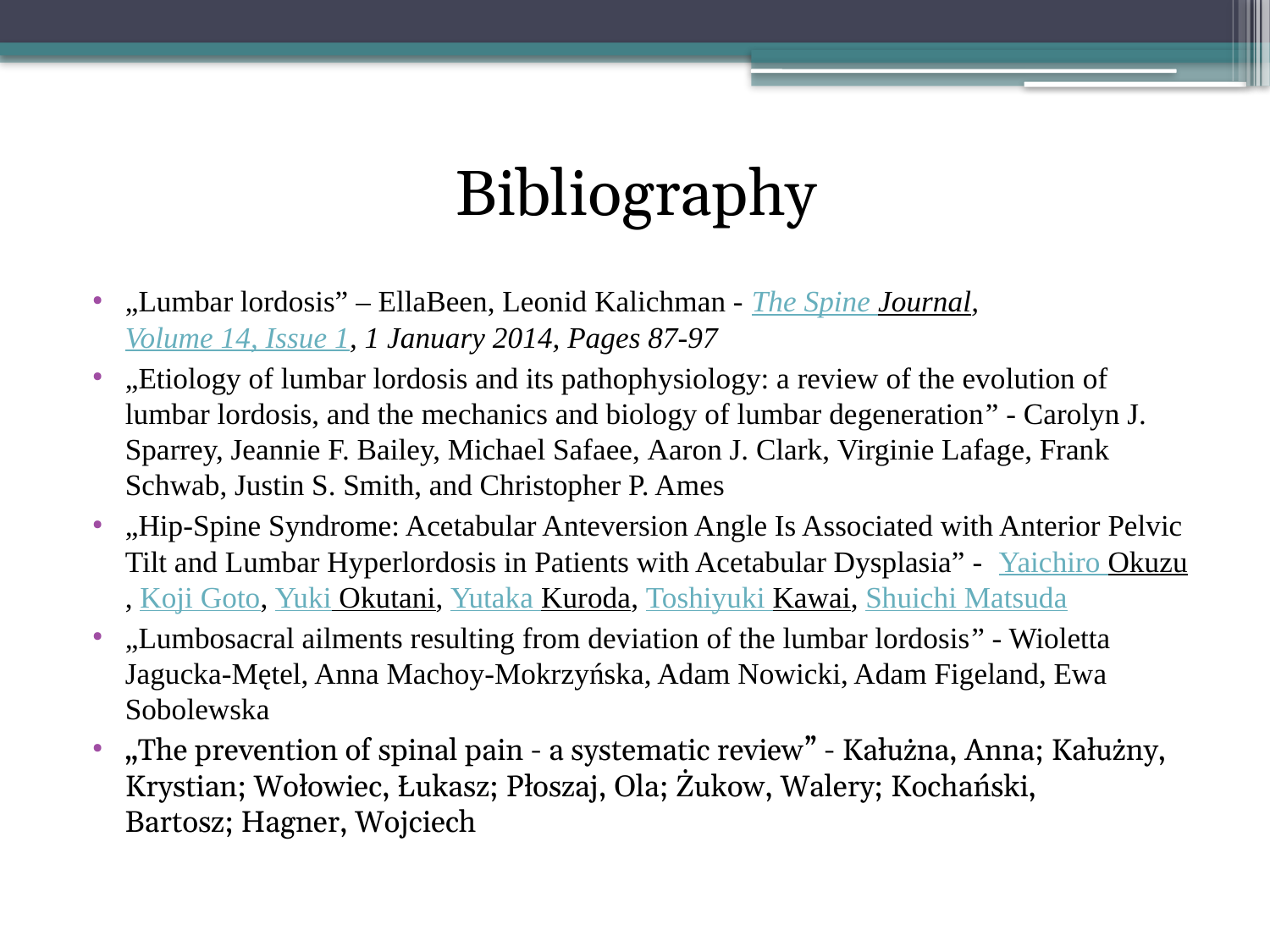

# Bibliography
„Lumbar lordosis” – EllaBeen, Leonid Kalichman - The Spine Journal, Volume 14, Issue 1, 1 January 2014, Pages 87-97
„Etiology of lumbar lordosis and its pathophysiology: a review of the evolution of lumbar lordosis, and the mechanics and biology of lumbar degeneration” - Carolyn J. Sparrey, Jeannie F. Bailey, Michael Safaee, Aaron J. Clark, Virginie Lafage, Frank Schwab, Justin S. Smith, and Christopher P. Ames
„Hip-Spine Syndrome: Acetabular Anteversion Angle Is Associated with Anterior Pelvic Tilt and Lumbar Hyperlordosis in Patients with Acetabular Dysplasia” -  Yaichiro Okuzu, Koji Goto, Yuki Okutani, Yutaka Kuroda, Toshiyuki Kawai, Shuichi Matsuda
„Lumbosacral ailments resulting from deviation of the lumbar lordosis” - Wioletta Jagucka-Mętel, Anna Machoy-Mokrzyńska, Adam Nowicki, Adam Figeland, Ewa Sobolewska
„The prevention of spinal pain - a systematic review” - Kałużna, Anna; Kałużny, Krystian; Wołowiec, Łukasz; Płoszaj, Ola; Żukow, Walery; Kochański, Bartosz; Hagner, Wojciech